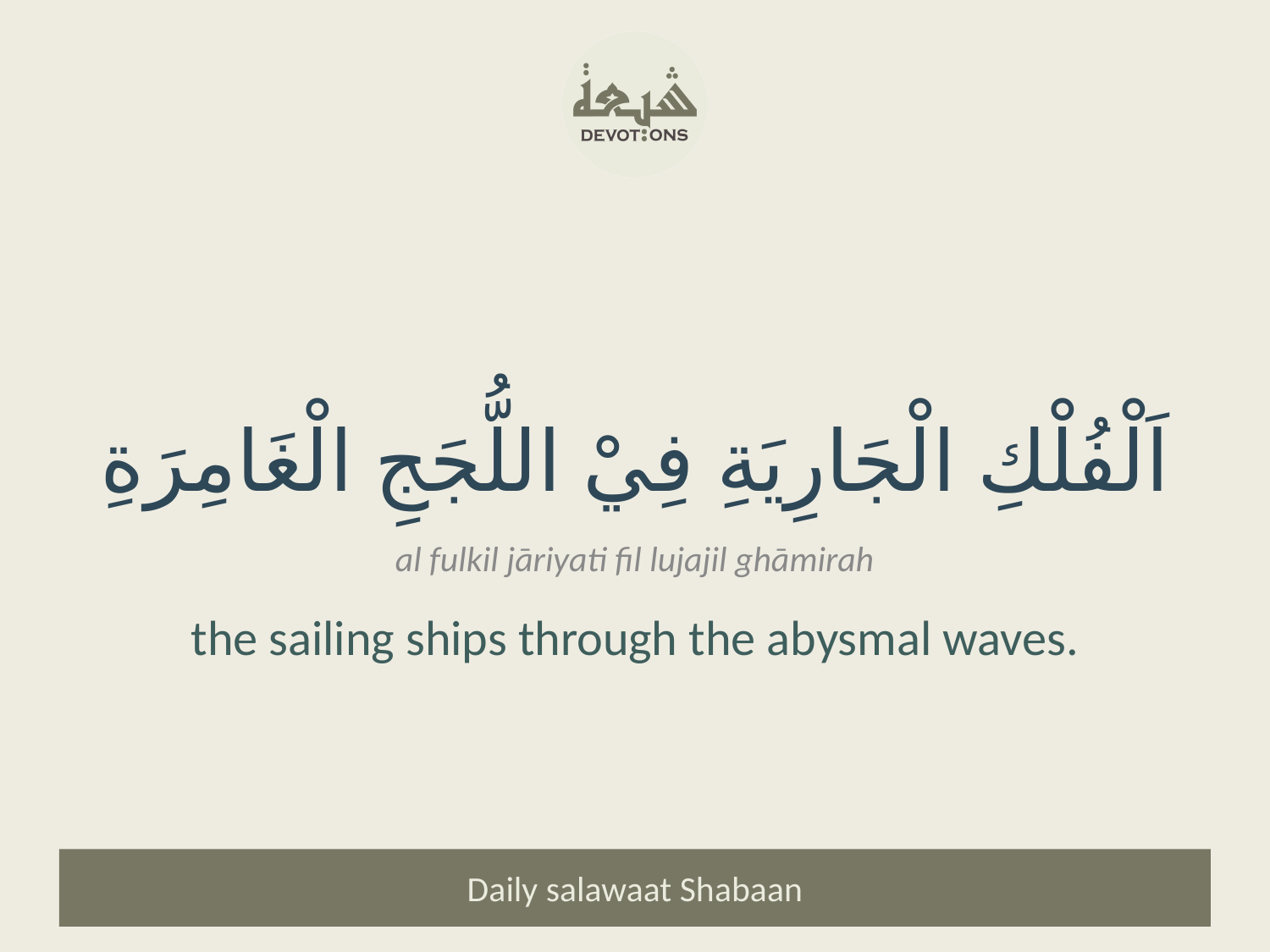

اَلْفُلْكِ الْجَارِيَةِ فِيْ اللُّجَجِ الْغَامِرَةِ
al fulkil jāriyati fil lujajil ghāmirah
the sailing ships through the abysmal waves.
Daily salawaat Shabaan